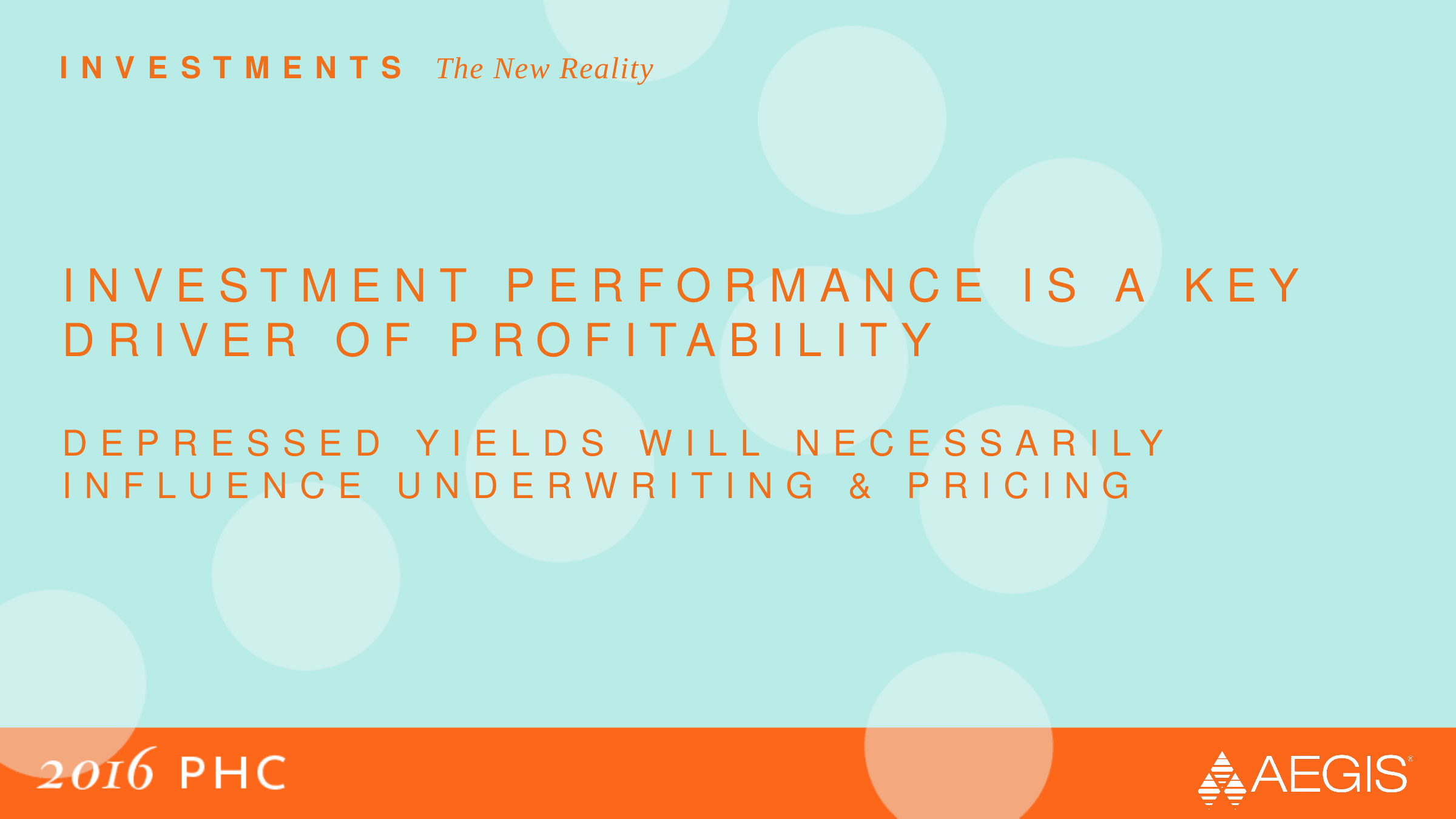

investments The New Reality
# INVESTMENT PERFORMANCE IS A KEY DRIVER OF PROFITABILITY DEPRESSED YIELDS WILL NECESSARILY INFLUENCE UNDERWRITING & PRICING